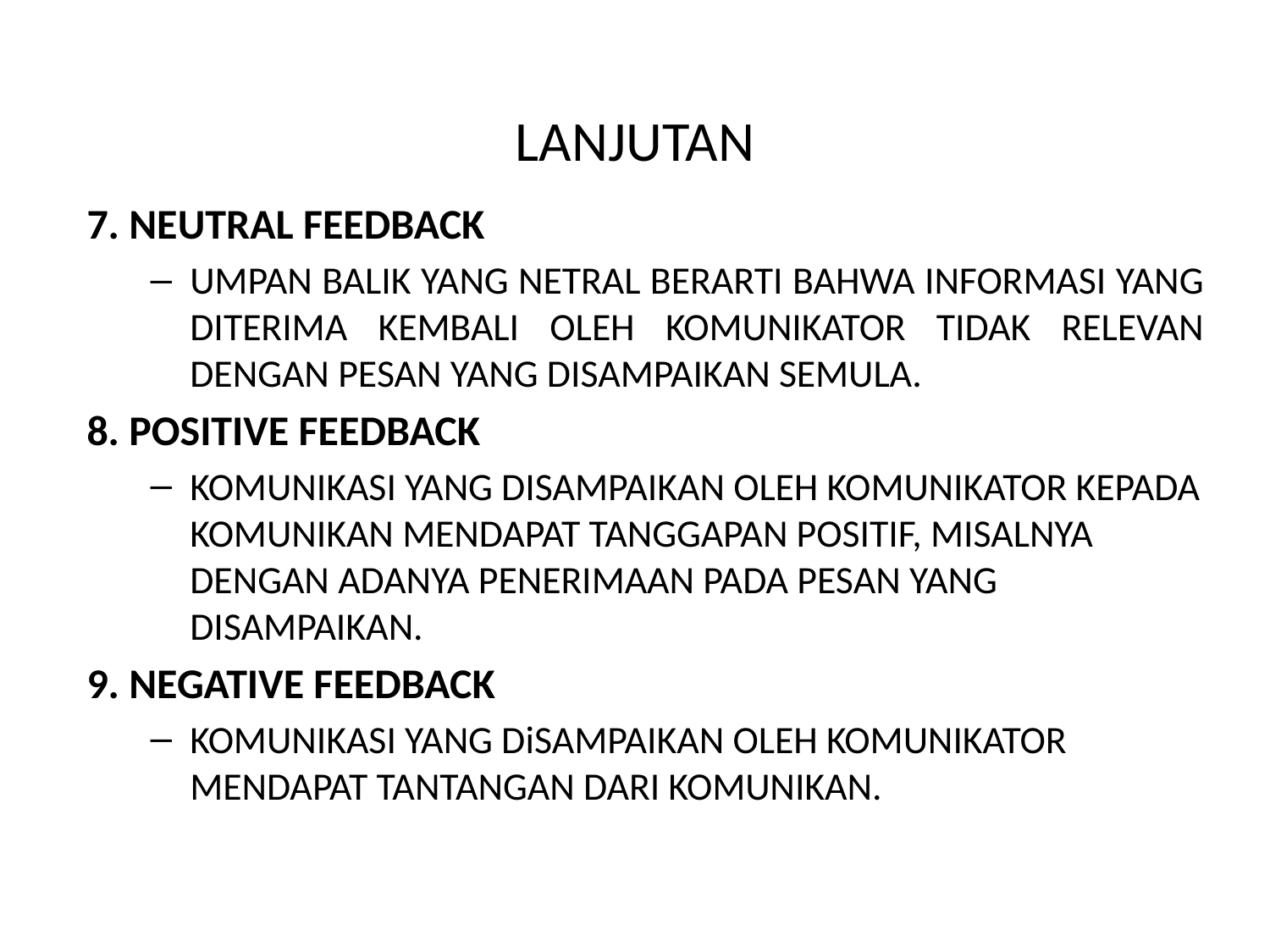

# LANJUTAN
7. NEUTRAL FEEDBACK
UMPAN BALIK YANG NETRAL BERARTI BAHWA INFORMASI YANG DITERIMA KEMBALI OLEH KOMUNIKATOR TIDAK RELEVAN DENGAN PESAN YANG DISAMPAIKAN SEMULA.
8. POSITIVE FEEDBACK
KOMUNIKASI YANG DISAMPAIKAN OLEH KOMUNIKATOR KEPADA KOMUNIKAN MENDAPAT TANGGAPAN POSITIF, MISALNYA DENGAN ADANYA PENERIMAAN PADA PESAN YANG DISAMPAIKAN.
9. NEGATIVE FEEDBACK
KOMUNIKASI YANG DiSAMPAIKAN OLEH KOMUNIKATOR MENDAPAT TANTANGAN DARI KOMUNIKAN.